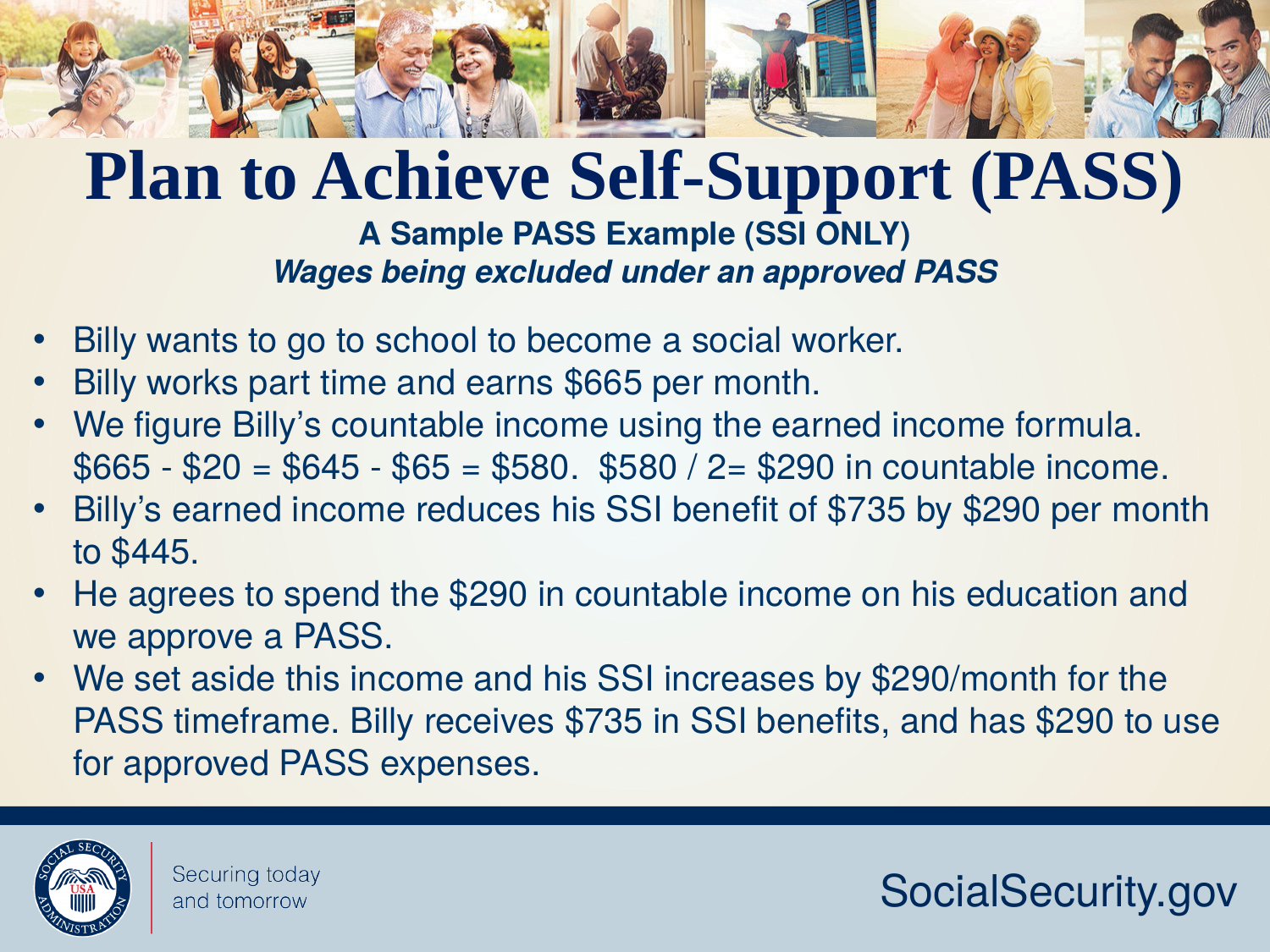

Plan to Achieve Self-Support (PASS)
A Sample PASS Example (SSI ONLY)
Wages being excluded under an approved PASS

Billy wants to go to school to become a social worker.
Billy works part time and earns $665 per month.
We figure Billy’s countable income using the earned income formula.
$665 - $20 = $645 - $65 = $580.  $580 / 2= $290 in countable income.
Billy’s earned income reduces his SSI benefit of $735 by $290 per month to $445.
He agrees to spend the $290 in countable income on his education and we approve a PASS.
We set aside this income and his SSI increases by $290/month for the PASS timeframe. Billy receives $735 in SSI benefits, and has $290 to use for approved PASS expenses.